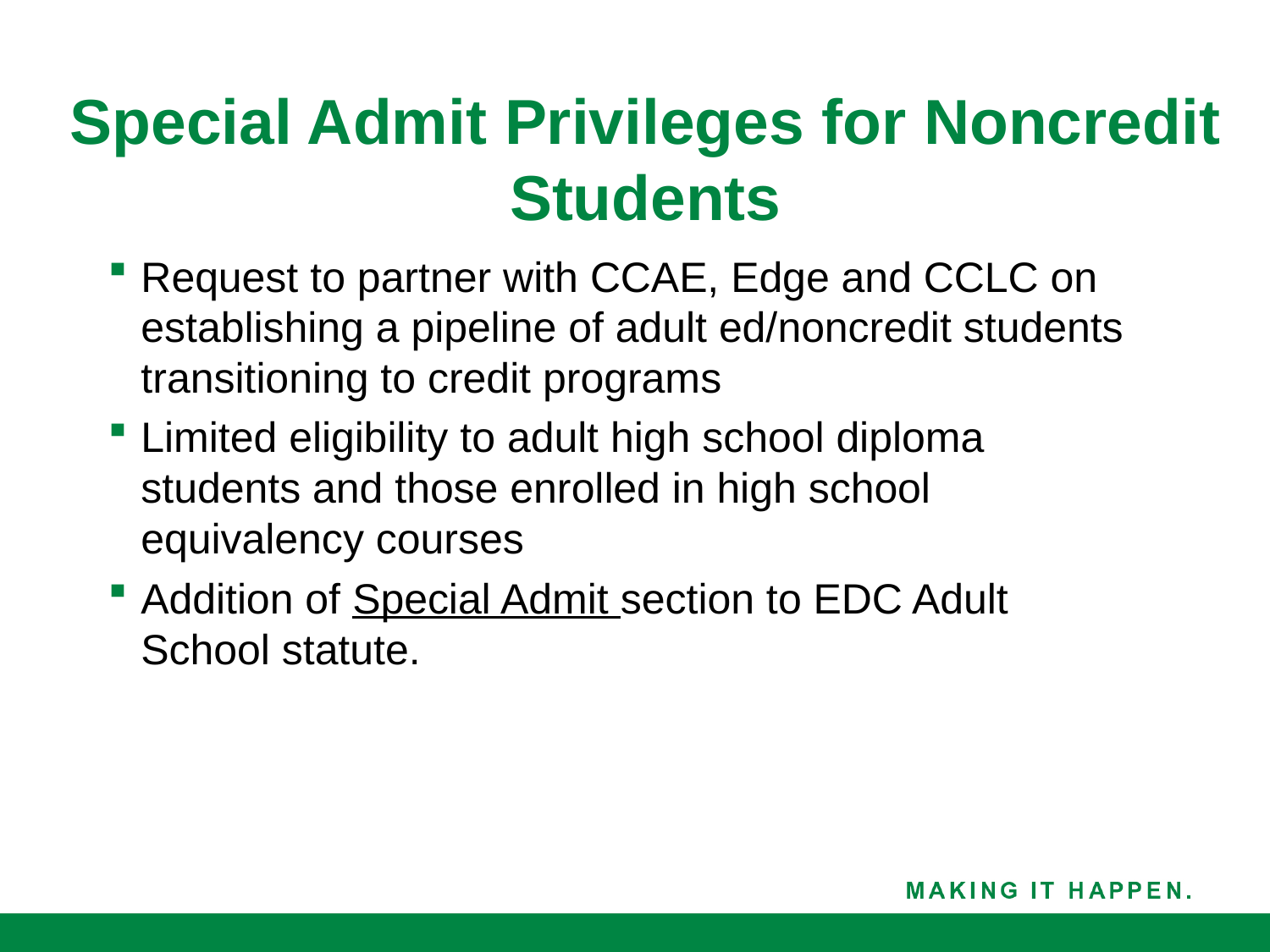

# Special Admit Privileges for Noncredit Students

Request to partner with CCAE, Edge and CCLC on establishing a pipeline of adult ed/noncredit students transitioning to credit programs
Limited eligibility to adult high school diploma students and those enrolled in high school equivalency courses
Addition of Special Admit section to EDC Adult School statute.